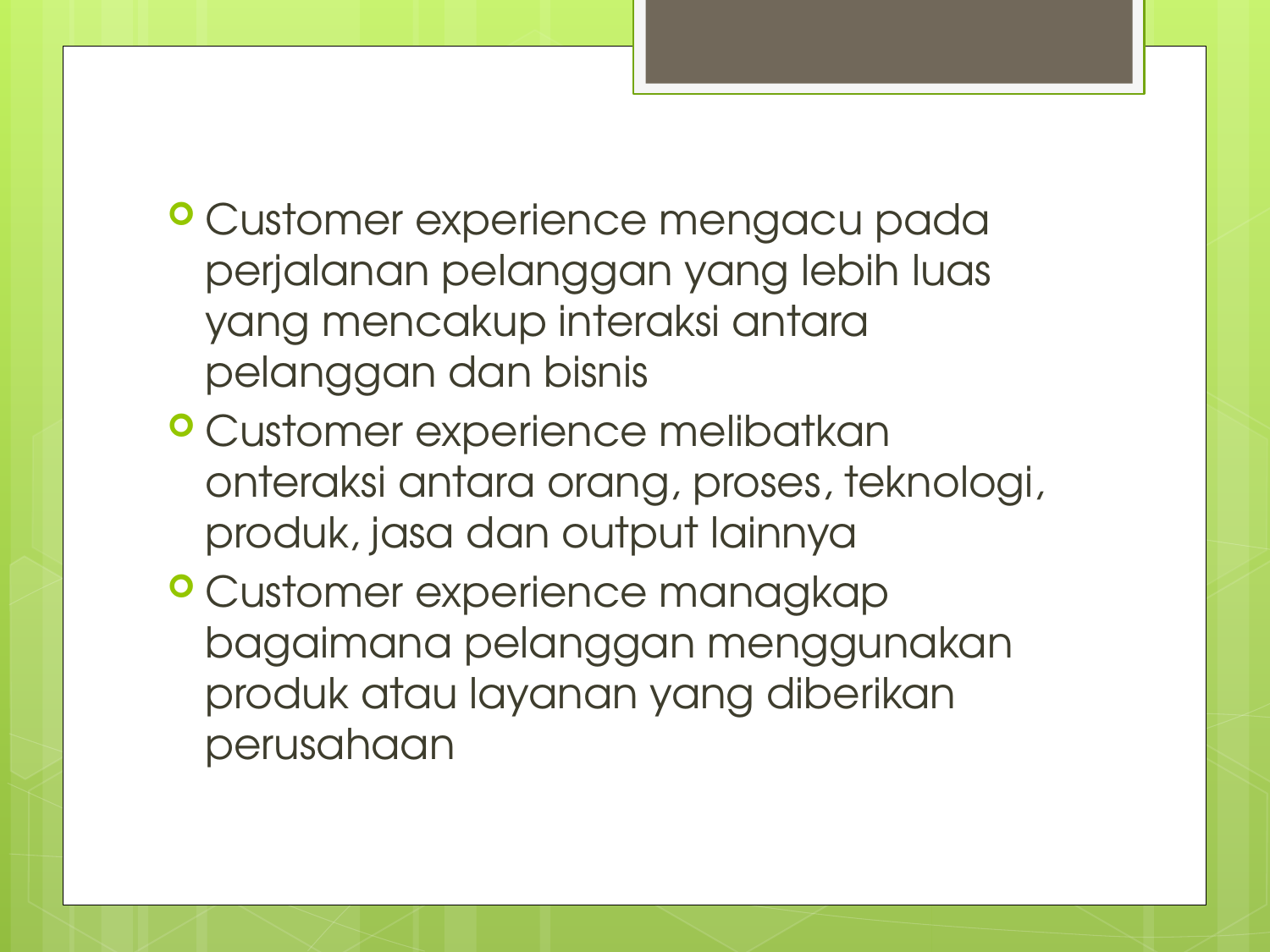

Customer experience mengacu pada perjalanan pelanggan yang lebih luas yang mencakup interaksi antara pelanggan dan bisnis
Customer experience melibatkan onteraksi antara orang, proses, teknologi, produk, jasa dan output lainnya
Customer experience managkap bagaimana pelanggan menggunakan produk atau layanan yang diberikan perusahaan